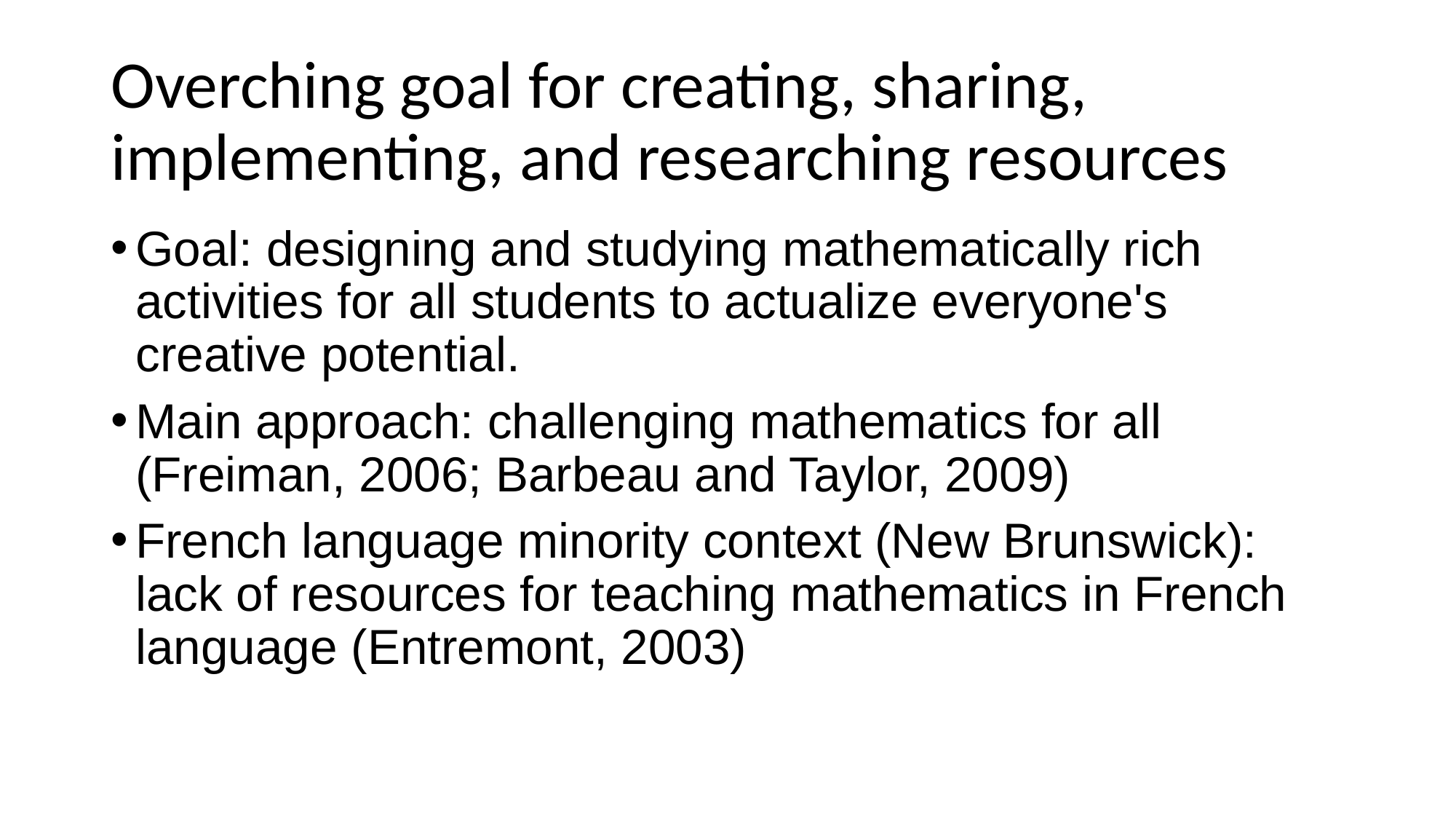

# Overching goal for creating, sharing, implementing, and researching resources
Goal: designing and studying mathematically rich activities for all students to actualize everyone's creative potential.
Main approach: challenging mathematics for all (Freiman, 2006; Barbeau and Taylor, 2009)
French language minority context (New Brunswick): lack of resources for teaching mathematics in French language (Entremont, 2003)